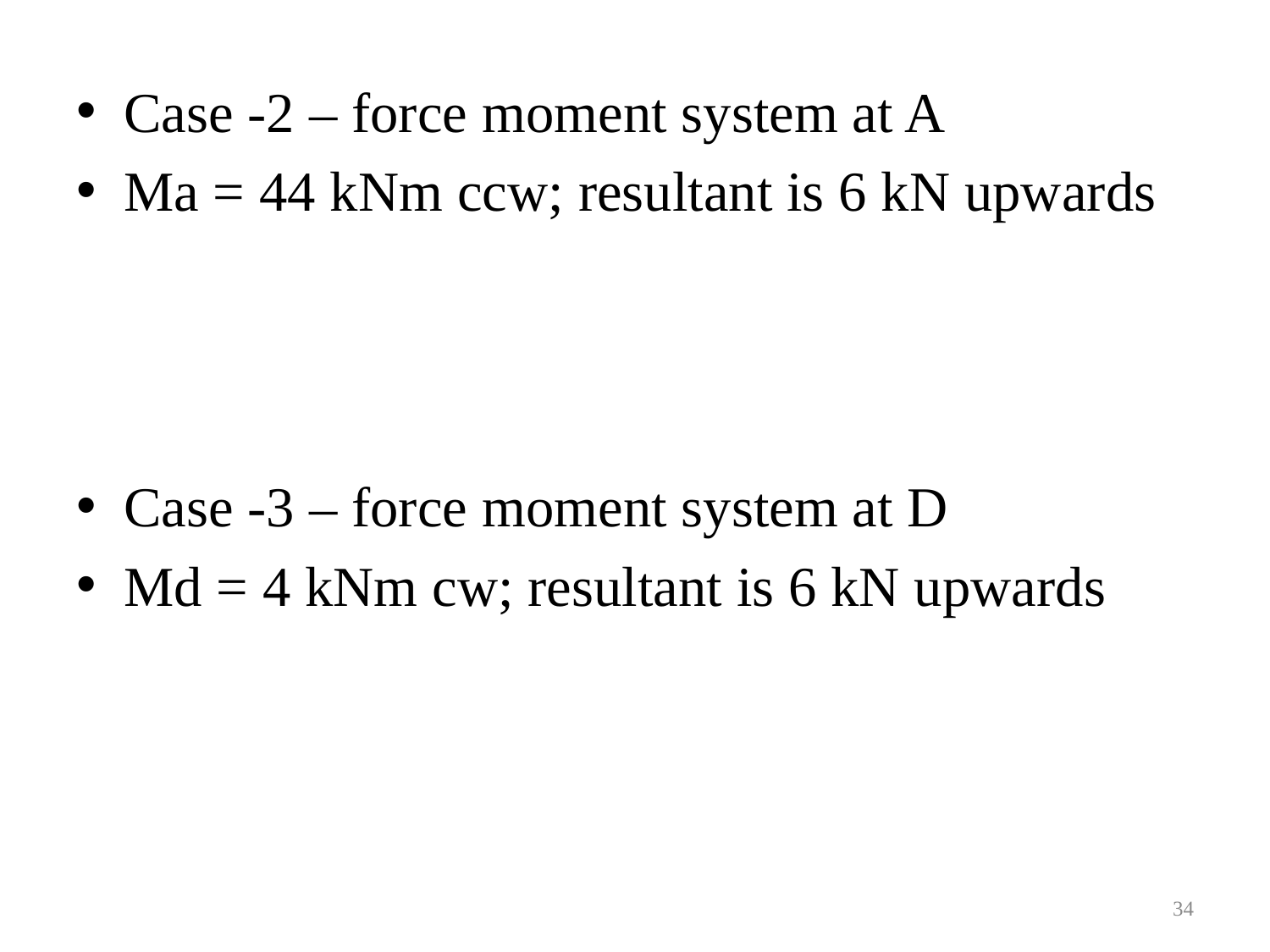

Case -2 – force moment system at A
Ma = 44 kNm ccw; resultant is 6 kN upwards

Case -3 – force moment system at D
Md = 4 kNm cw; resultant is 6 kN upwards

34